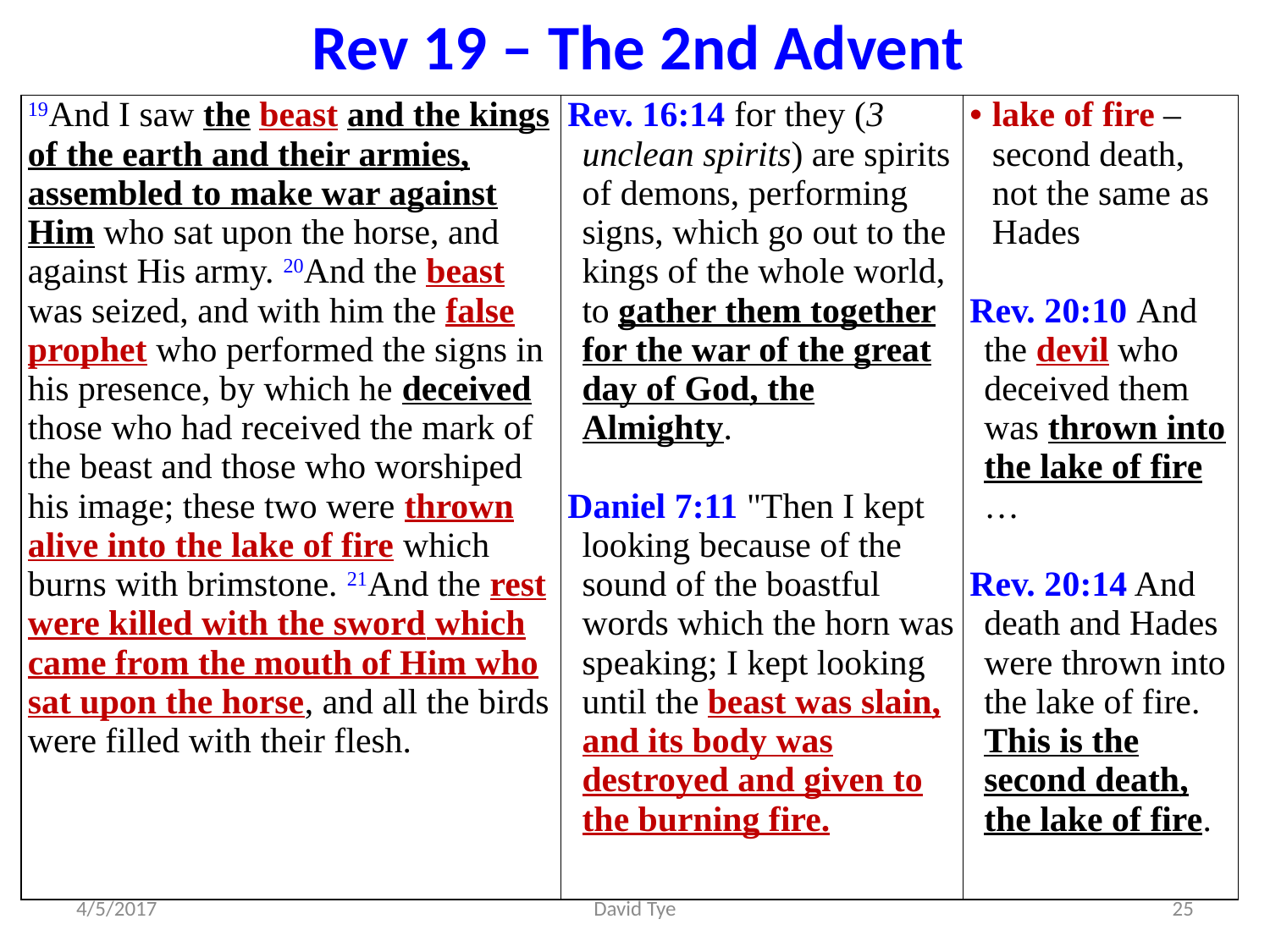

Rev 19 – The 2nd Advent
| 19And I saw the beast and the kings of the earth and their armies, assembled to make war against Him who sat upon the horse, and against His army. 20And the beast was seized, and with him the false prophet who performed the signs in his presence, by which he deceived those who had received the mark of the beast and those who worshiped his image; these two were thrown alive into the lake of fire which burns with brimstone. 21And the rest were killed with the sword which came from the mouth of Him who sat upon the horse, and all the birds were filled with their flesh. | Rev. 16:14 for they (3 unclean spirits) are spirits of demons, performing signs, which go out to the kings of the whole world, to gather them together for the war of the great day of God, the Almighty. Daniel 7:11 "Then I kept looking because of the sound of the boastful words which the horn was speaking; I kept looking until the beast was slain, and its body was destroyed and given to the burning fire. | lake of fire – second death, not the same as Hades Rev. 20:10 And the devil who deceived them was thrown into the lake of fire … Rev. 20:14 And death and Hades were thrown into the lake of fire. This is the second death, the lake of fire. |
| --- | --- | --- |
4/5/2017
David Tye
25